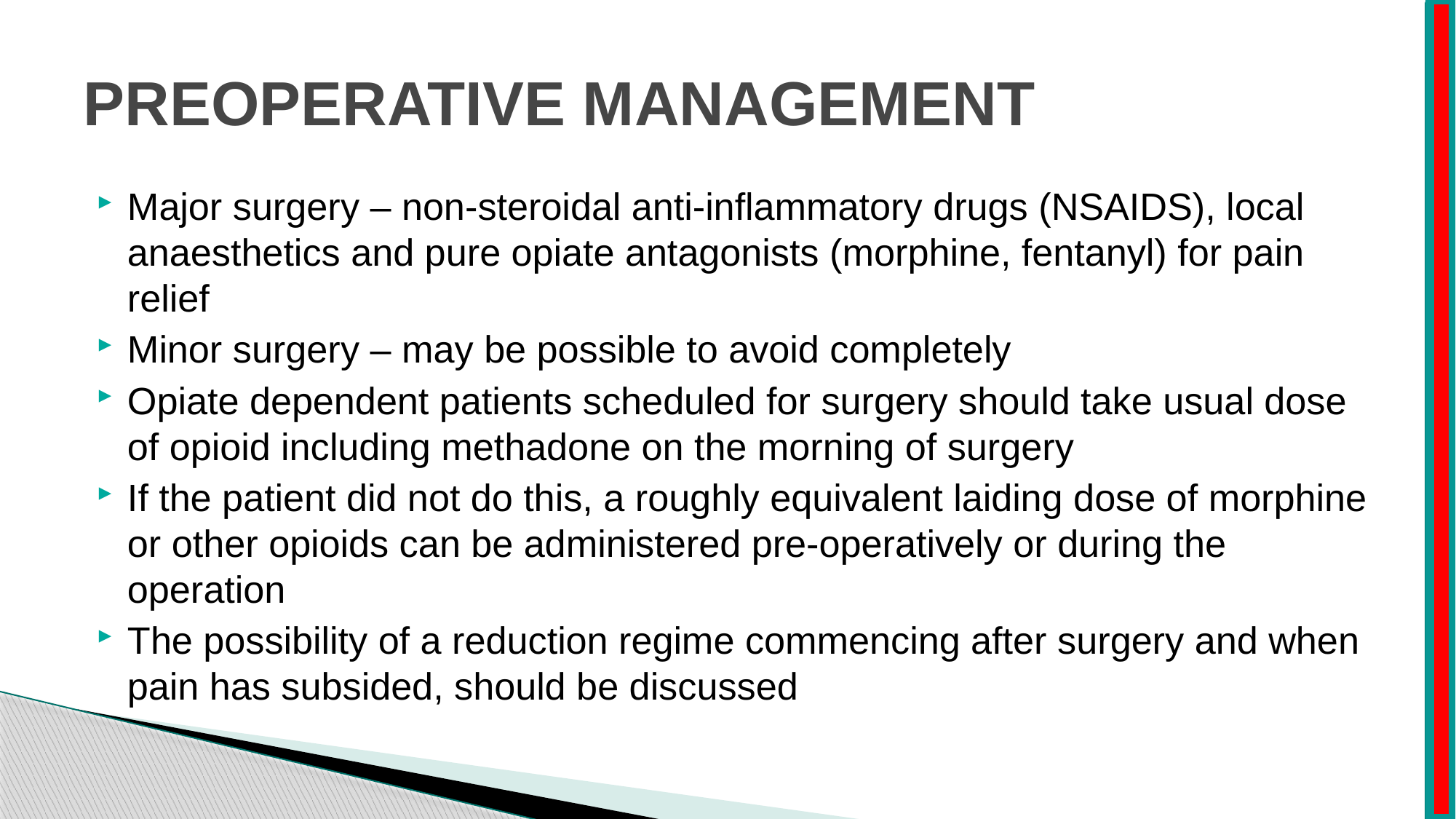

# PREOPERATIVE MANAGEMENT
Major surgery – non-steroidal anti-inflammatory drugs (NSAIDS), local anaesthetics and pure opiate antagonists (morphine, fentanyl) for pain relief
Minor surgery – may be possible to avoid completely
Opiate dependent patients scheduled for surgery should take usual dose of opioid including methadone on the morning of surgery
If the patient did not do this, a roughly equivalent laiding dose of morphine or other opioids can be administered pre-operatively or during the operation
The possibility of a reduction regime commencing after surgery and when pain has subsided, should be discussed